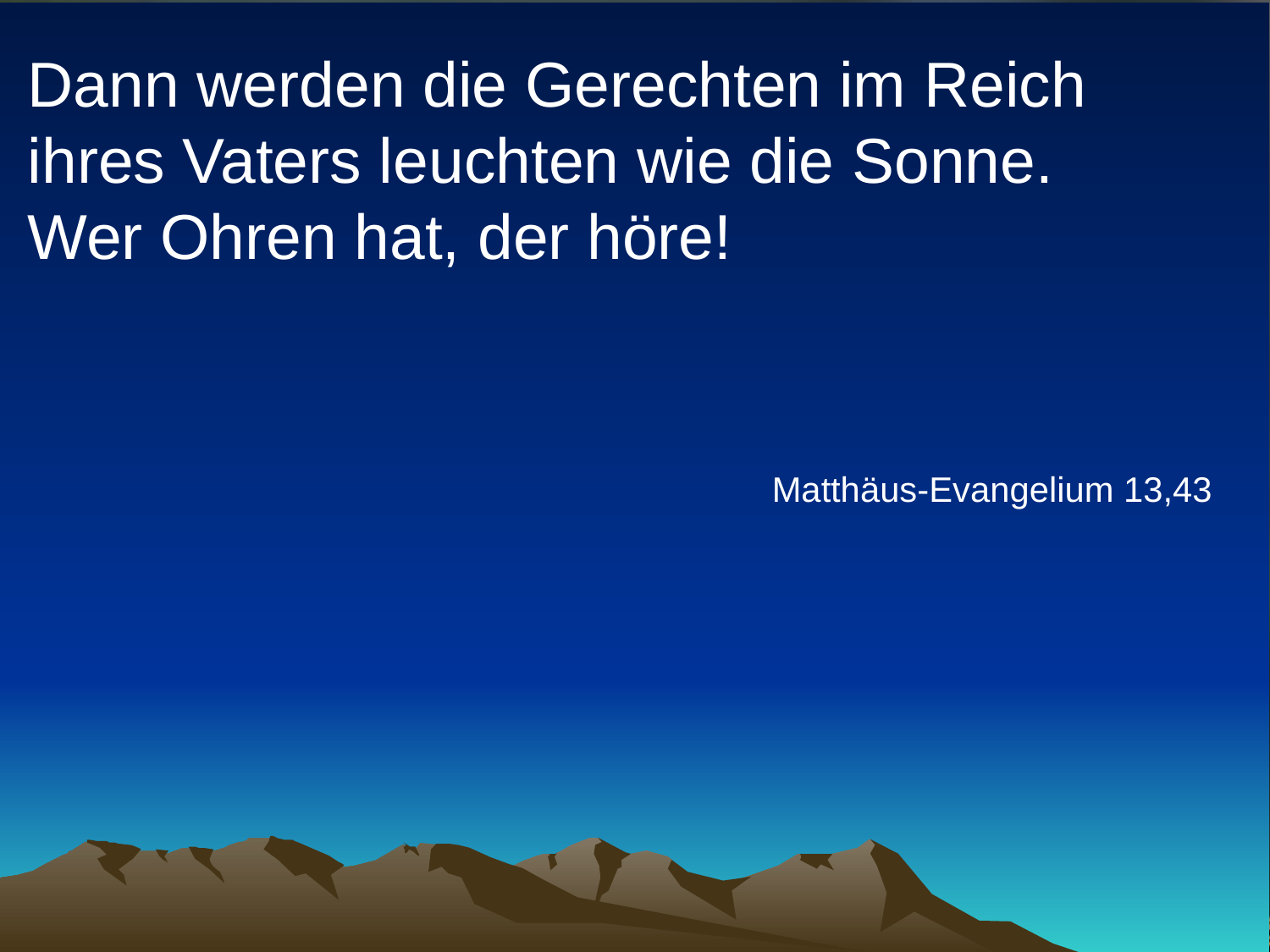

# Dann werden die Gerechten im Reich ihres Vaters leuchten wie die Sonne. Wer Ohren hat, der höre!
Matthäus-Evangelium 13,43